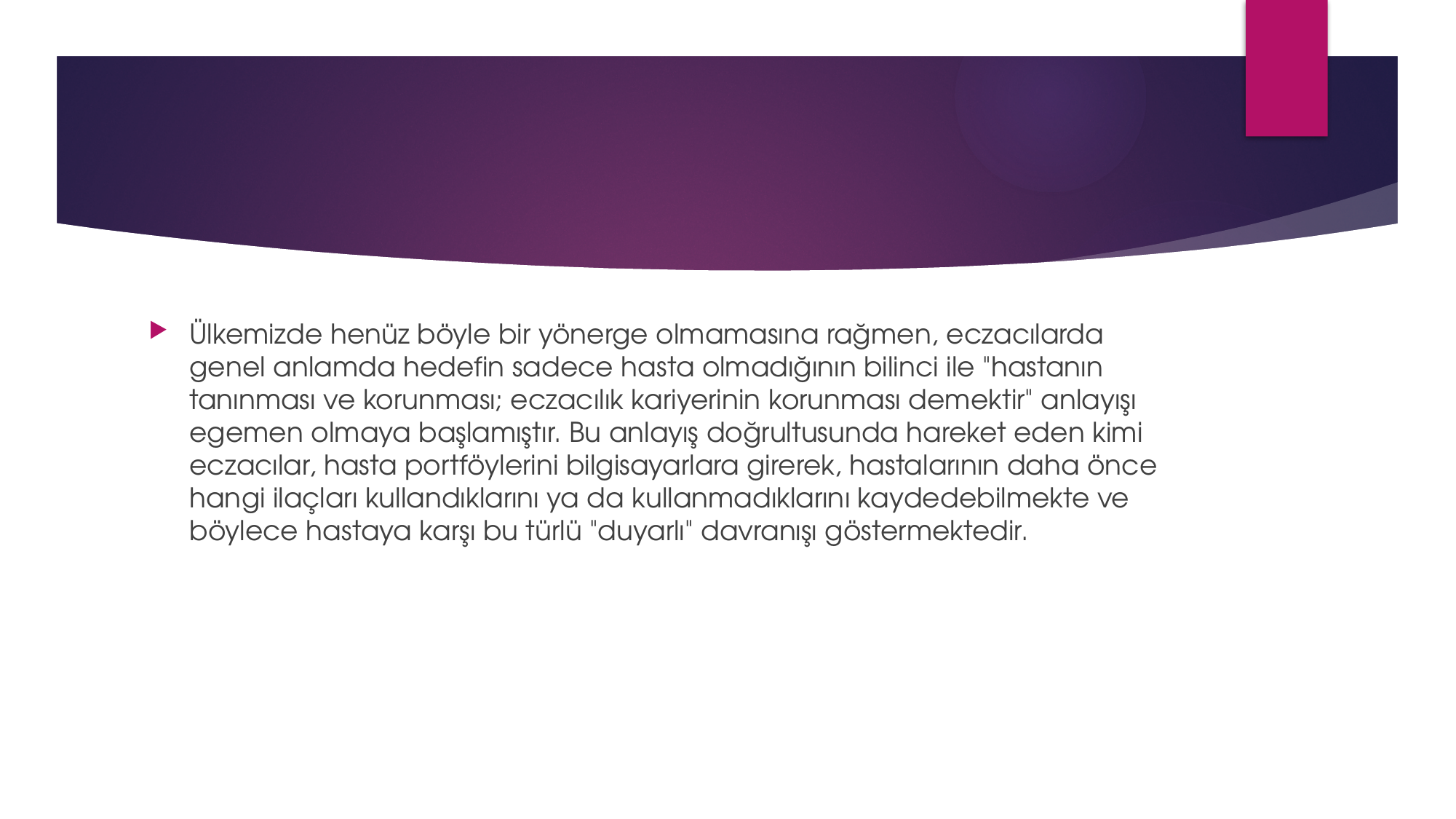

Ülkemizde henüz böyle bir yönerge olmamasına rağmen, eczacılarda genel anlamda hedefin sadece hasta olmadığının bilinci ile "hastanın tanınması ve korunması; eczacılık kariyerinin korunması demektir" anlayışı egemen olmaya başlamıştır. Bu anlayış doğrultusunda hareket eden kimi eczacılar, hasta portföylerini bilgisayarlara girerek, hastalarının daha önce hangi ilaçları kullandıklarını ya da kullanmadıklarını kaydedebilmekte ve böylece hastaya karşı bu türlü "duyarlı" davranışı göstermektedir.